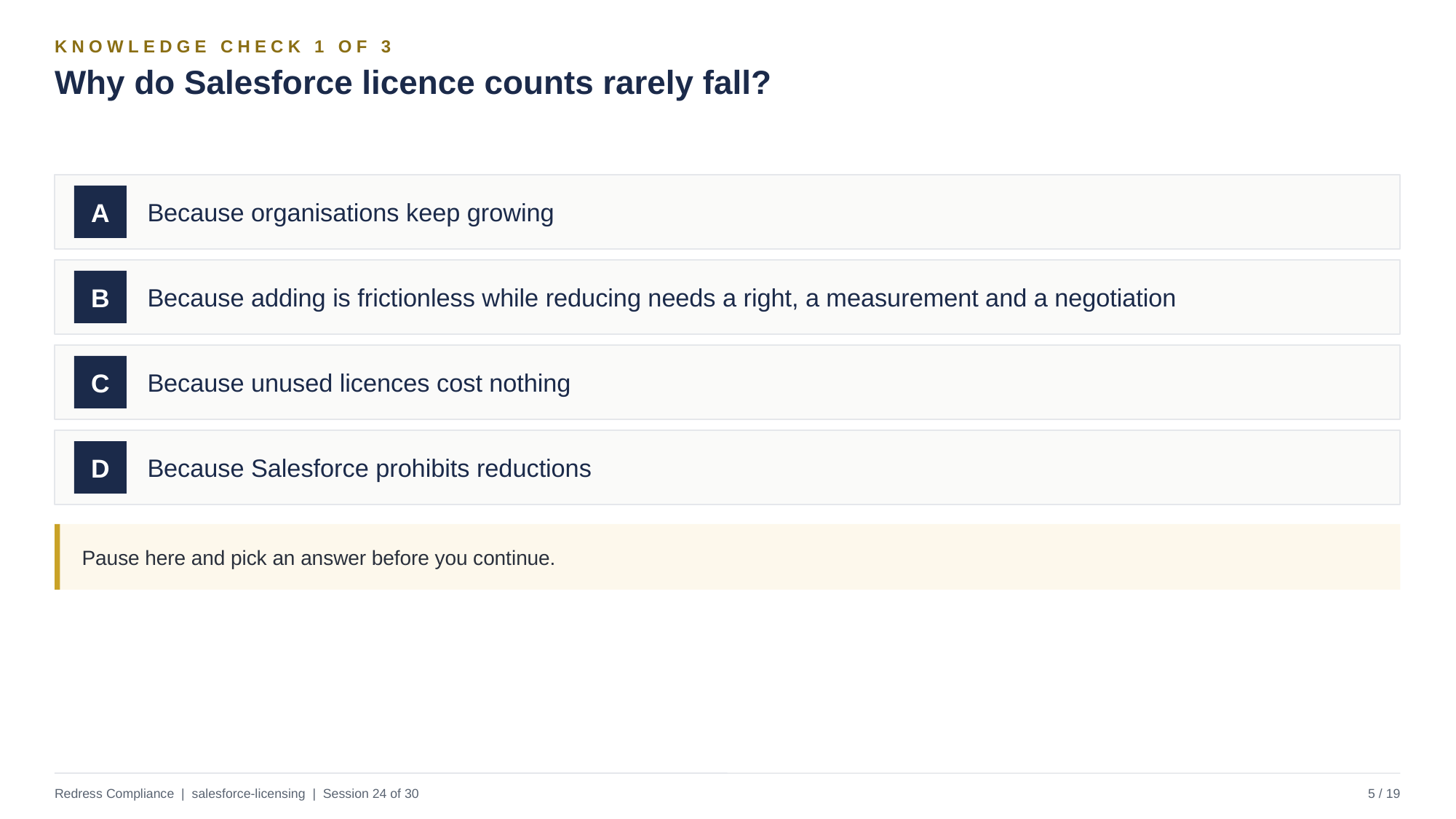

KNOWLEDGE CHECK 1 OF 3
Why do Salesforce licence counts rarely fall?

Because organisations keep growing

A

Because adding is frictionless while reducing needs a right, a measurement and a negotiation

B

Because unused licences cost nothing

C

Because Salesforce prohibits reductions

D

Pause here and pick an answer before you continue.

Redress Compliance  |  salesforce-licensing  |  Session 24 of 30
5 / 19